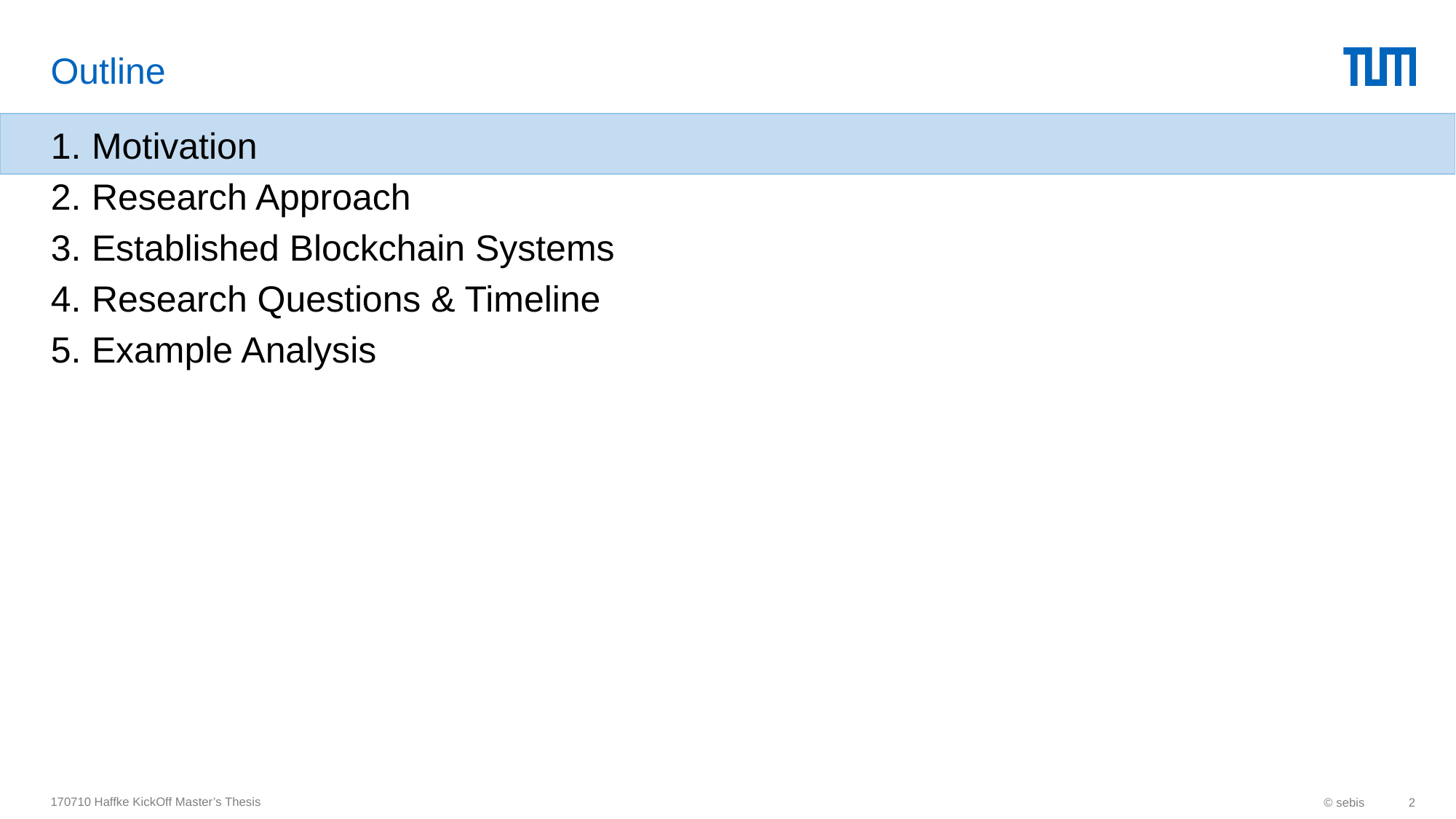

# Outline

Motivation
Research Approach
Established Blockchain Systems
Research Questions & Timeline
Example Analysis
170710 Haffke KickOff Master’s Thesis
© sebis
2